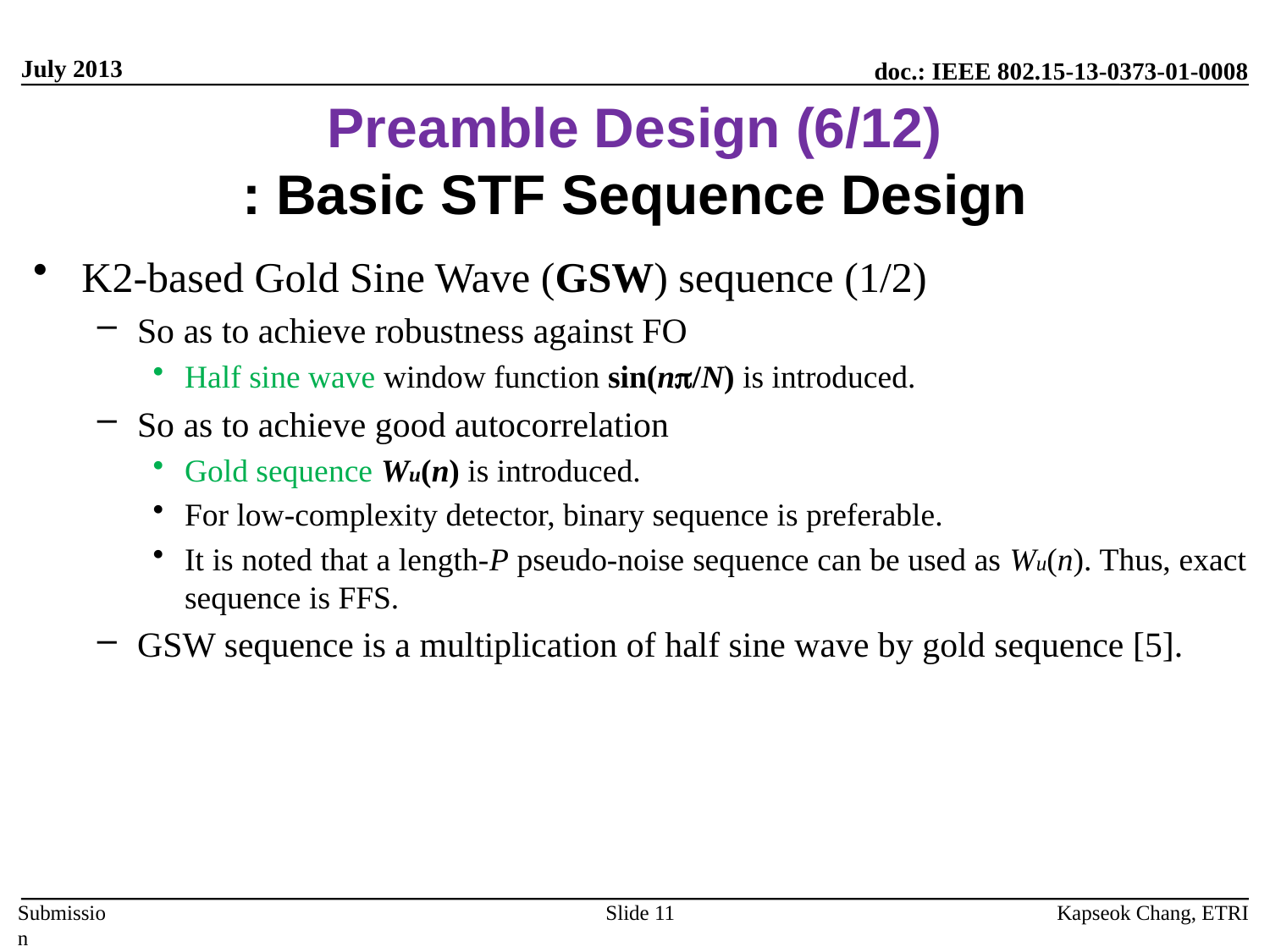

July 2013
# Preamble Design (6/12) : Basic STF Sequence Design
K2-based Gold Sine Wave (GSW) sequence (1/2)
So as to achieve robustness against FO
Half sine wave window function sin(nπ/N) is introduced.
So as to achieve good autocorrelation
Gold sequence Wu(n) is introduced.
For low-complexity detector, binary sequence is preferable.
It is noted that a length-P pseudo-noise sequence can be used as Wu(n). Thus, exact sequence is FFS.
GSW sequence is a multiplication of half sine wave by gold sequence [5].
Kapseok Chang, ETRI
Slide 11